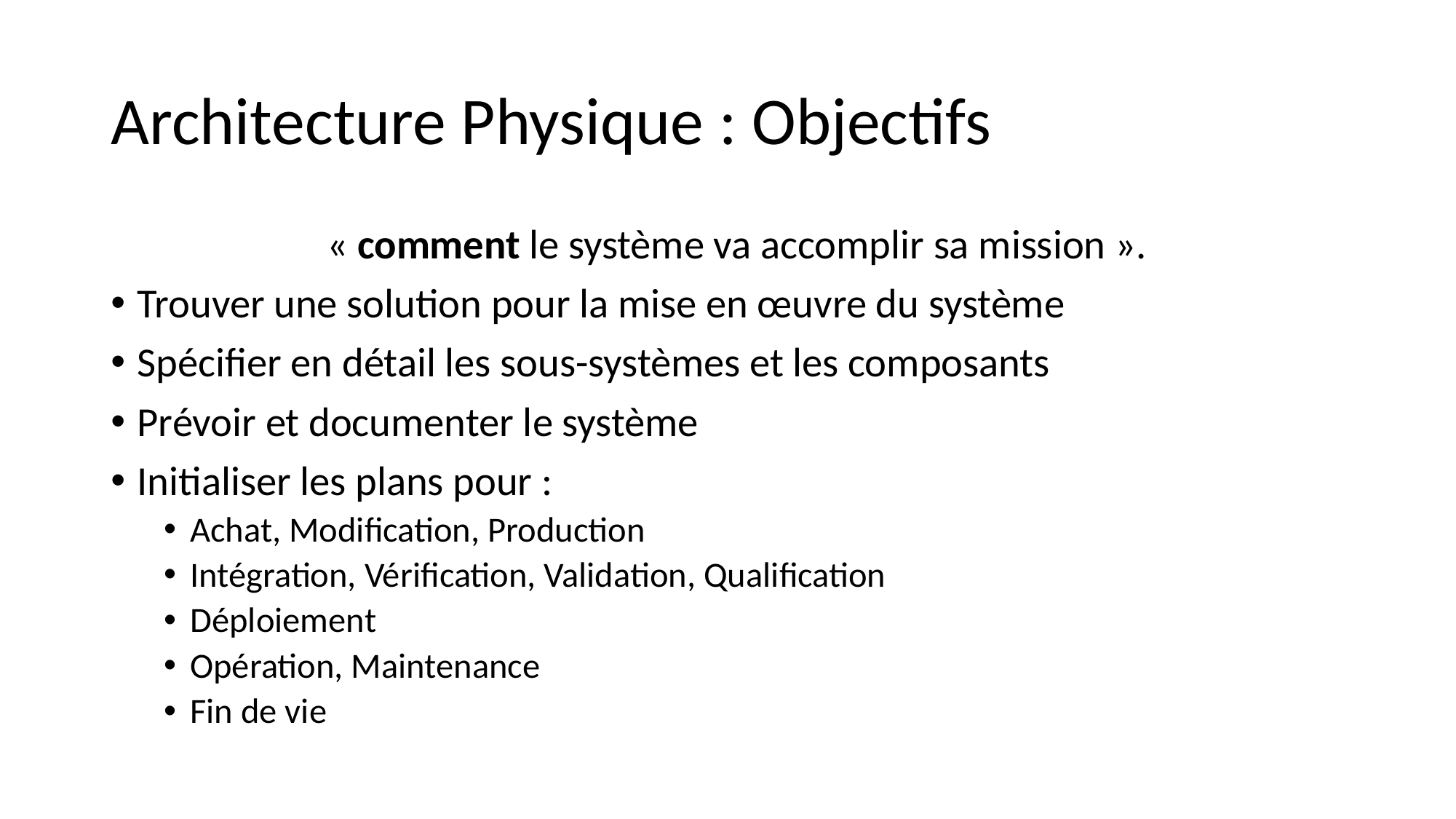

# Architecture Physique : Objectifs
  « comment le système va accomplir sa mission ».
Trouver une solution pour la mise en œuvre du système
Spécifier en détail les sous-systèmes et les composants
Prévoir et documenter le système
Initialiser les plans pour :
Achat, Modification, Production
Intégration, Vérification, Validation, Qualification
Déploiement
Opération, Maintenance
Fin de vie